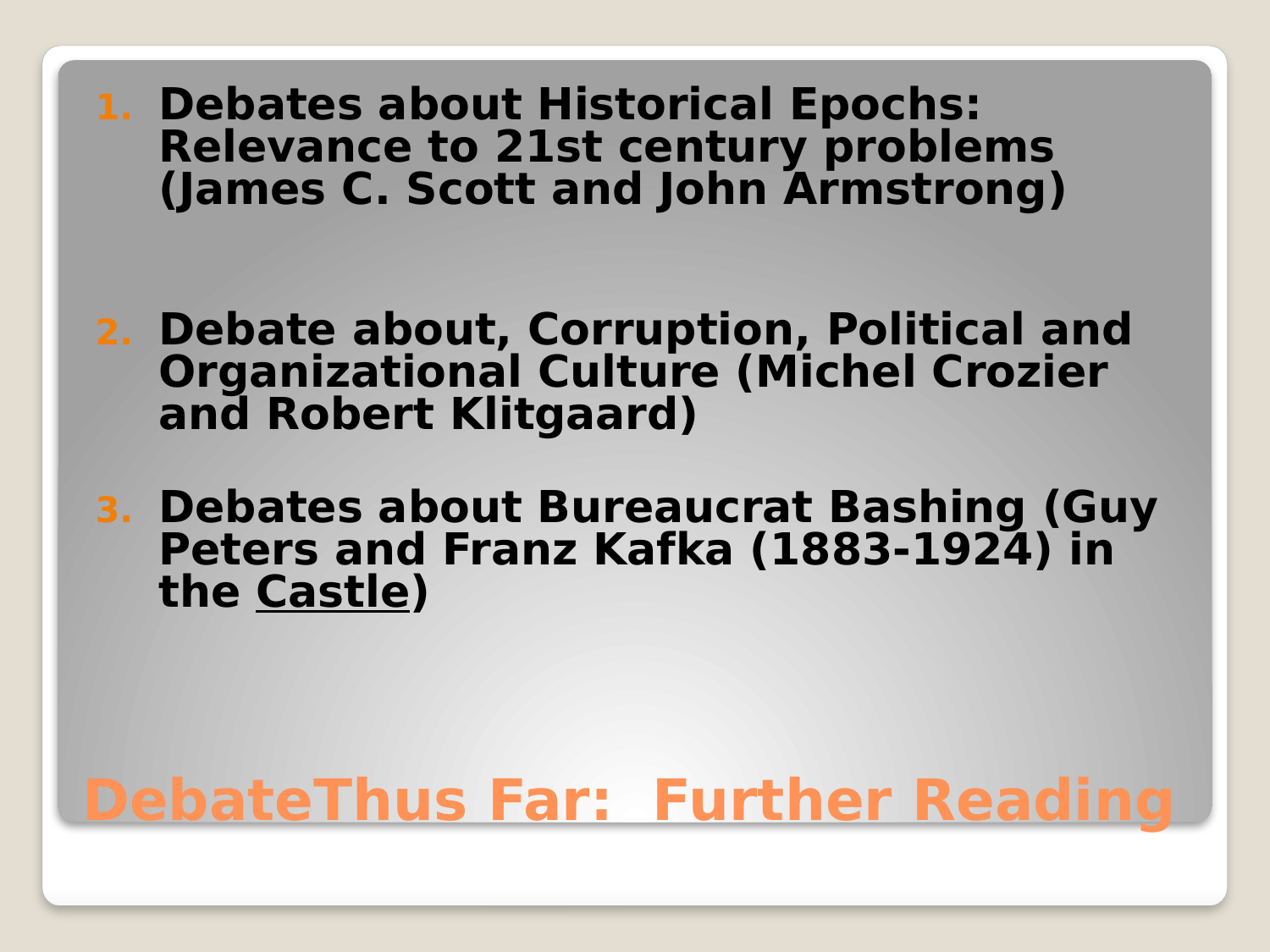

Debates about Historical Epochs:  Relevance to 21st century problems (James C. Scott and John Armstrong)

Debate about, Corruption, Political and Organizational Culture (Michel Crozier and Robert Klitgaard)

Debates about Bureaucrat Bashing (Guy Peters and Franz Kafka (1883-1924) in the Castle)

# DebateThus Far:  Further Reading